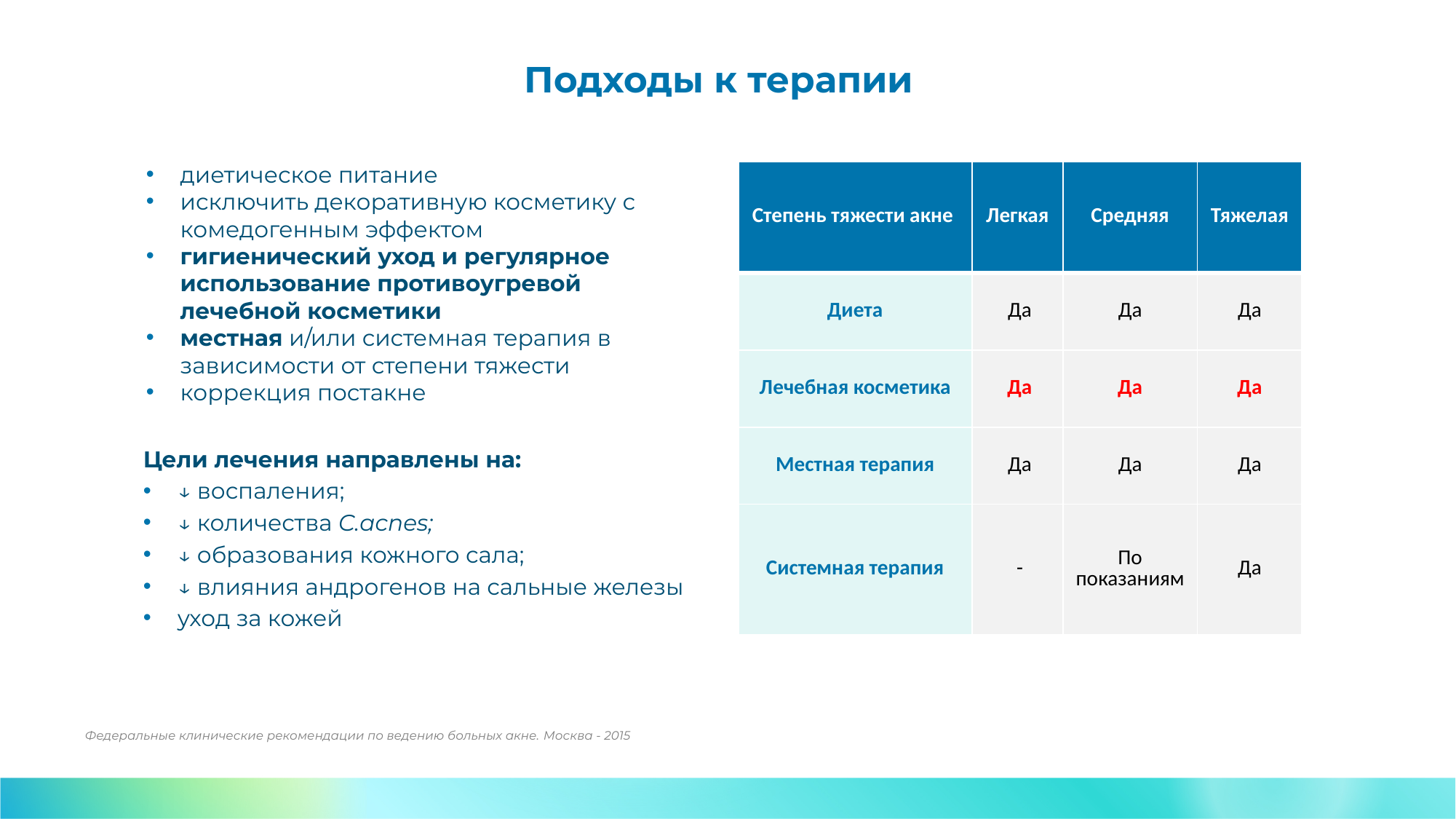

Подходы к терапии
диетическое питание
исключить декоративную косметику с комедогенным эффектом
гигиенический уход и регулярное использование противоугревой лечебной косметики
местная и/или системная терапия в зависимости от степени тяжести
коррекция постакне

| Степень тяжести акне | Легкая | Средняя | Тяжелая |
| --- | --- | --- | --- |
| Диета | Да | Да | Да |
| Лечебная косметика | Да | Да | Да |
| Местная терапия | Да | Да | Да |
| Системная терапия | - | По показаниям | Да |
Цели лечения направлены на:
↓ воспаления;
↓ количества C.acnes;
↓ образования кожного сала;
↓ влияния андрогенов на сальные железы
уход за кожей
Федеральные клинические рекомендации по ведению больных акне. Москва - 2015